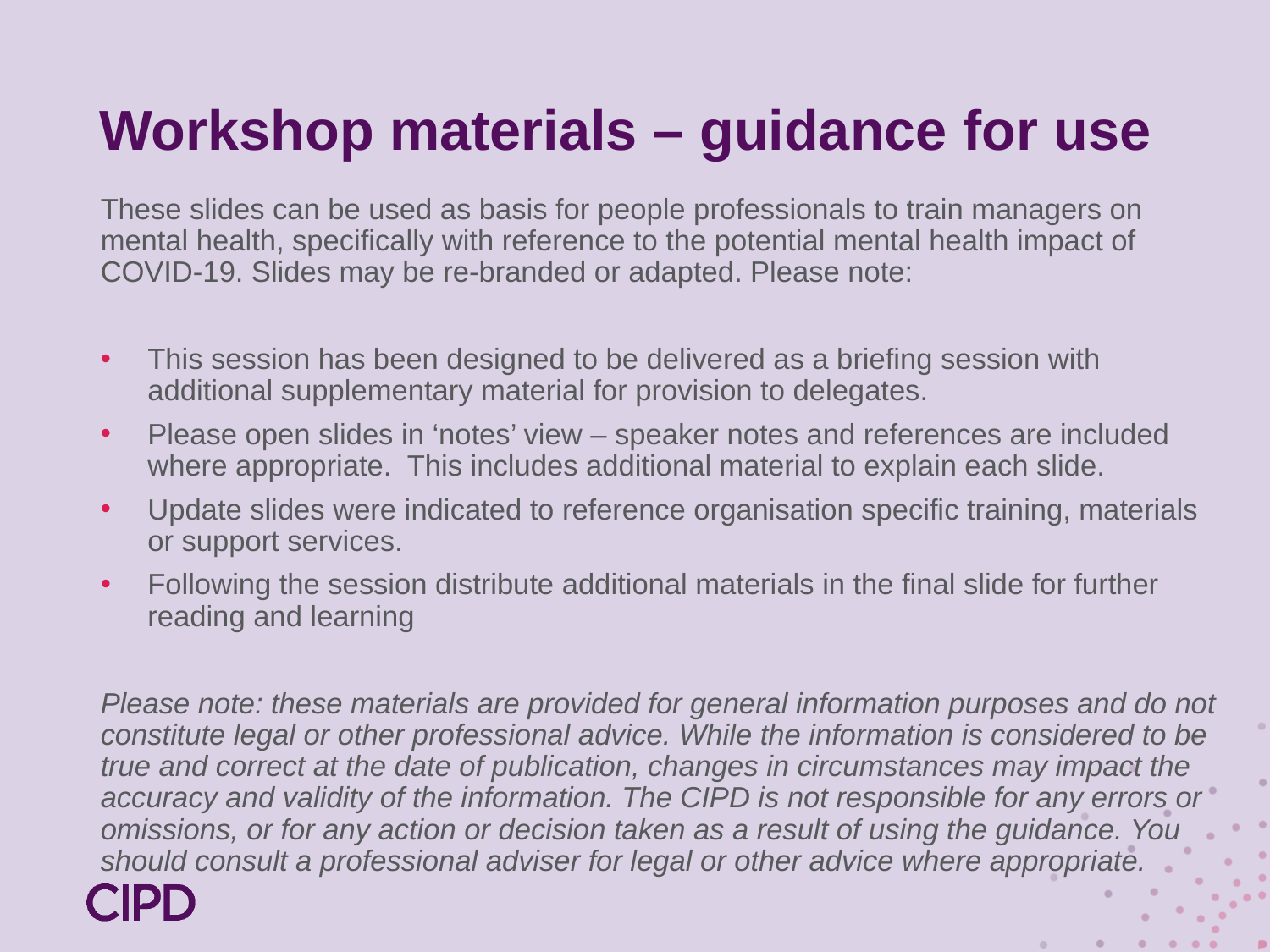

Workshop materials – guidance for use
These slides can be used as basis for people professionals to train managers on mental health, specifically with reference to the potential mental health impact of COVID-19. Slides may be re-branded or adapted. Please note:

This session has been designed to be delivered as a briefing session with additional supplementary material for provision to delegates.
Please open slides in ‘notes’ view – speaker notes and references are included where appropriate.  This includes additional material to explain each slide.
Update slides were indicated to reference organisation specific training, materials or support services.
Following the session distribute additional materials in the final slide for further reading and learning

Please note: these materials are provided for general information purposes and do not constitute legal or other professional advice. While the information is considered to be true and correct at the date of publication, changes in circumstances may impact the accuracy and validity of the information. The CIPD is not responsible for any errors or omissions, or for any action or decision taken as a result of using the guidance. You should consult a professional adviser for legal or other advice where appropriate.